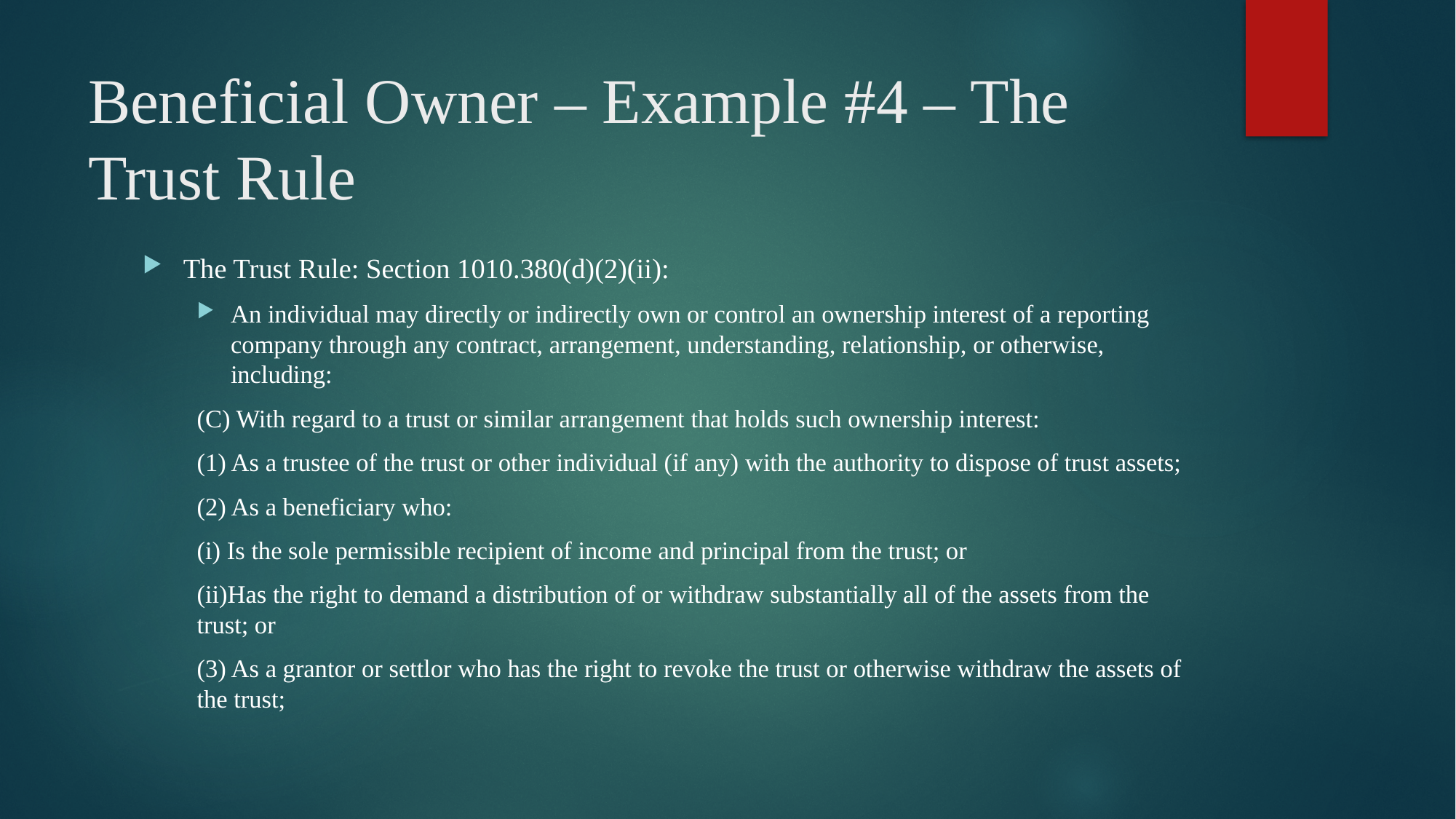

# Beneficial Owner – Example #4 – The Trust Rule
The Trust Rule: Section 1010.380(d)(2)(ii):
An individual may directly or indirectly own or control an ownership interest of a reporting company through any contract, arrangement, understanding, relationship, or otherwise, including:
(C) With regard to a trust or similar arrangement that holds such ownership interest:
(1) As a trustee of the trust or other individual (if any) with the authority to dispose of trust assets;
(2) As a beneficiary who:
(i) Is the sole permissible recipient of income and principal from the trust; or
(ii)Has the right to demand a distribution of or withdraw substantially all of the assets from the trust; or
(3) As a grantor or settlor who has the right to revoke the trust or otherwise withdraw the assets of the trust;